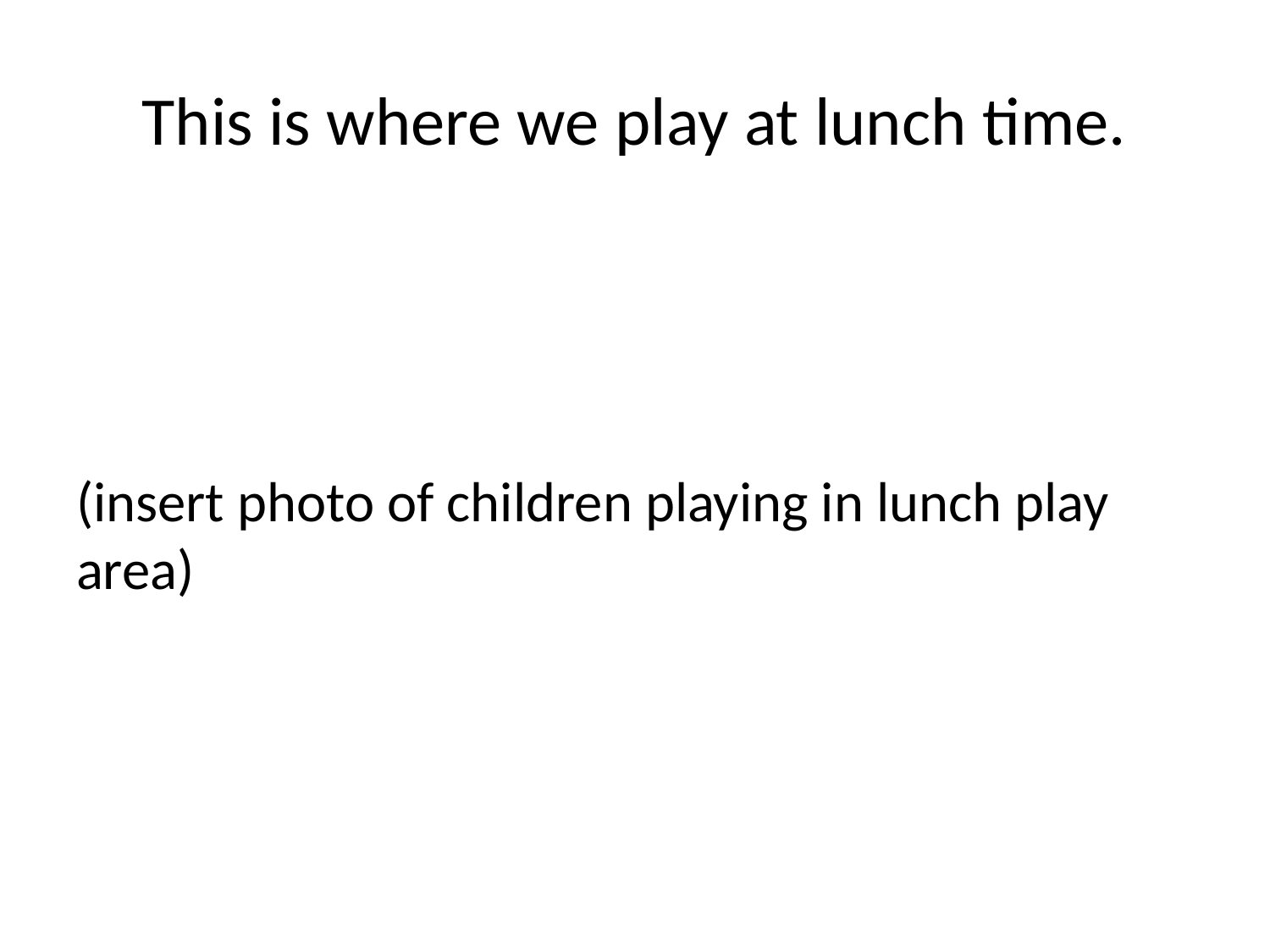

# This is where we play at lunch time.

(insert photo of children playing in lunch play area)